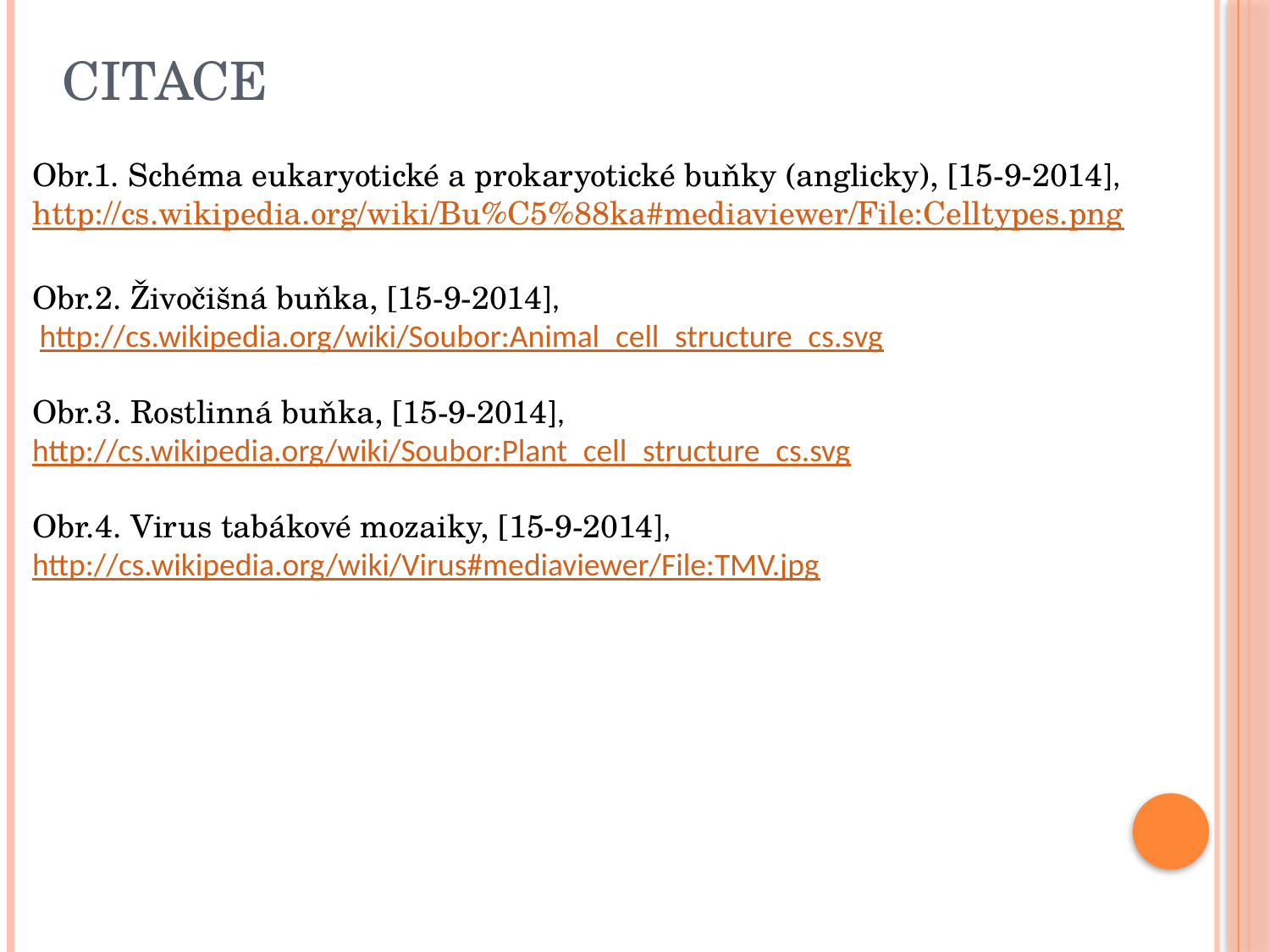

# Citace
Obr.1. Schéma eukaryotické a prokaryotické buňky (anglicky), [15-9-2014],
http://cs.wikipedia.org/wiki/Bu%C5%88ka#mediaviewer/File:Celltypes.png

Obr.2. Živočišná buňka, [15-9-2014],
 http://cs.wikipedia.org/wiki/Soubor:Animal_cell_structure_cs.svg

Obr.3. Rostlinná buňka, [15-9-2014],
http://cs.wikipedia.org/wiki/Soubor:Plant_cell_structure_cs.svg

Obr.4. Virus tabákové mozaiky, [15-9-2014],
http://cs.wikipedia.org/wiki/Virus#mediaviewer/File:TMV.jpg